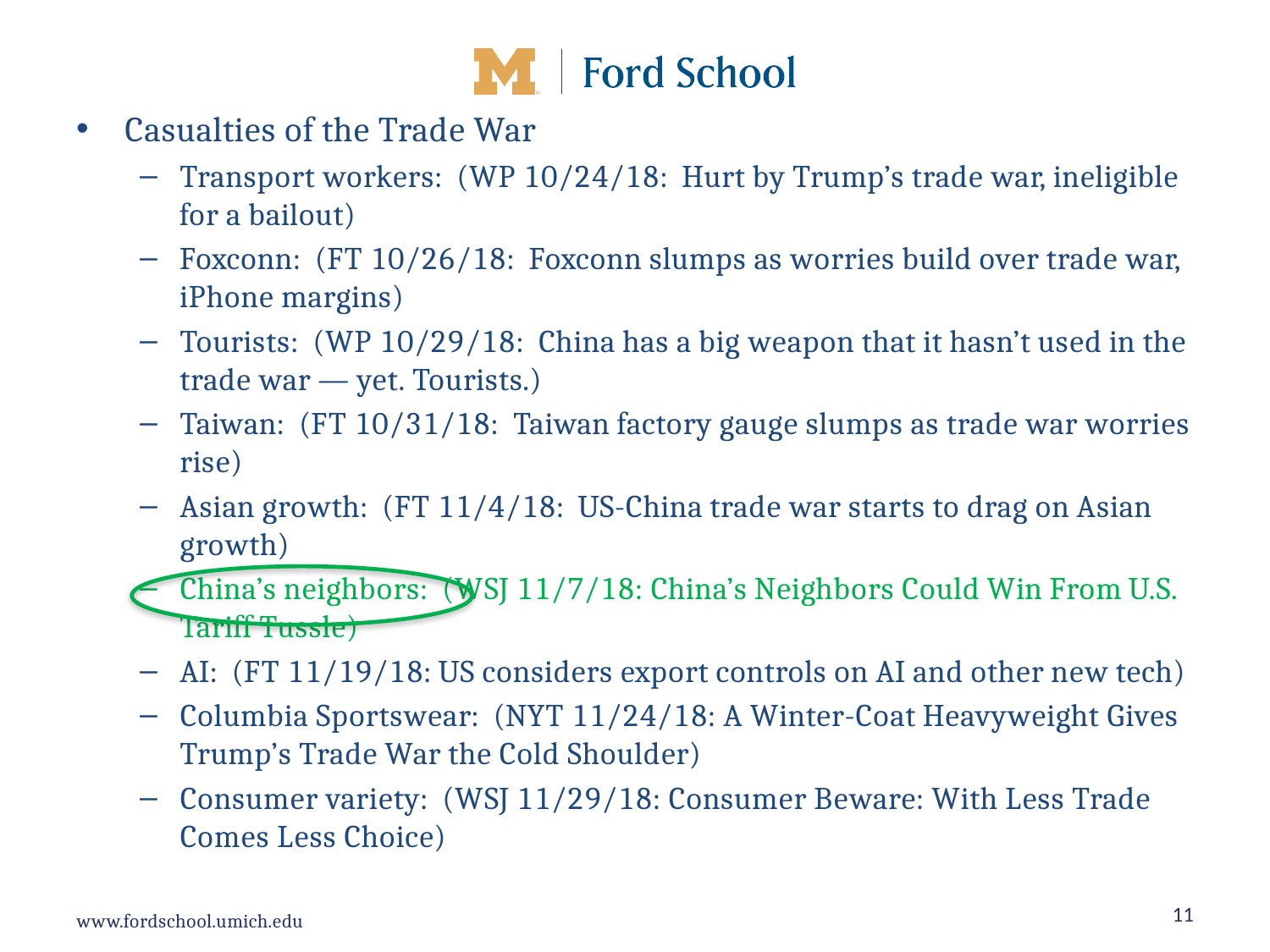

Casualties of the Trade War
Transport workers:  (WP 10/24/18:  Hurt by Trump’s trade war, ineligible for a bailout)
Foxconn:  (FT 10/26/18:  Foxconn slumps as worries build over trade war, iPhone margins)
Tourists:  (WP 10/29/18:  China has a big weapon that it hasn’t used in the trade war — yet. Tourists.)
Taiwan:  (FT 10/31/18:  Taiwan factory gauge slumps as trade war worries rise)
Asian growth:  (FT 11/4/18:  US-China trade war starts to drag on Asian growth)
China’s neighbors:  (WSJ 11/7/18: China’s Neighbors Could Win From U.S. Tariff Tussle)
AI:  (FT 11/19/18: US considers export controls on AI and other new tech)
Columbia Sportswear:  (NYT 11/24/18: A Winter-Coat Heavyweight Gives Trump’s Trade War the Cold Shoulder)
Consumer variety:  (WSJ 11/29/18: Consumer Beware: With Less Trade Comes Less Choice)

11